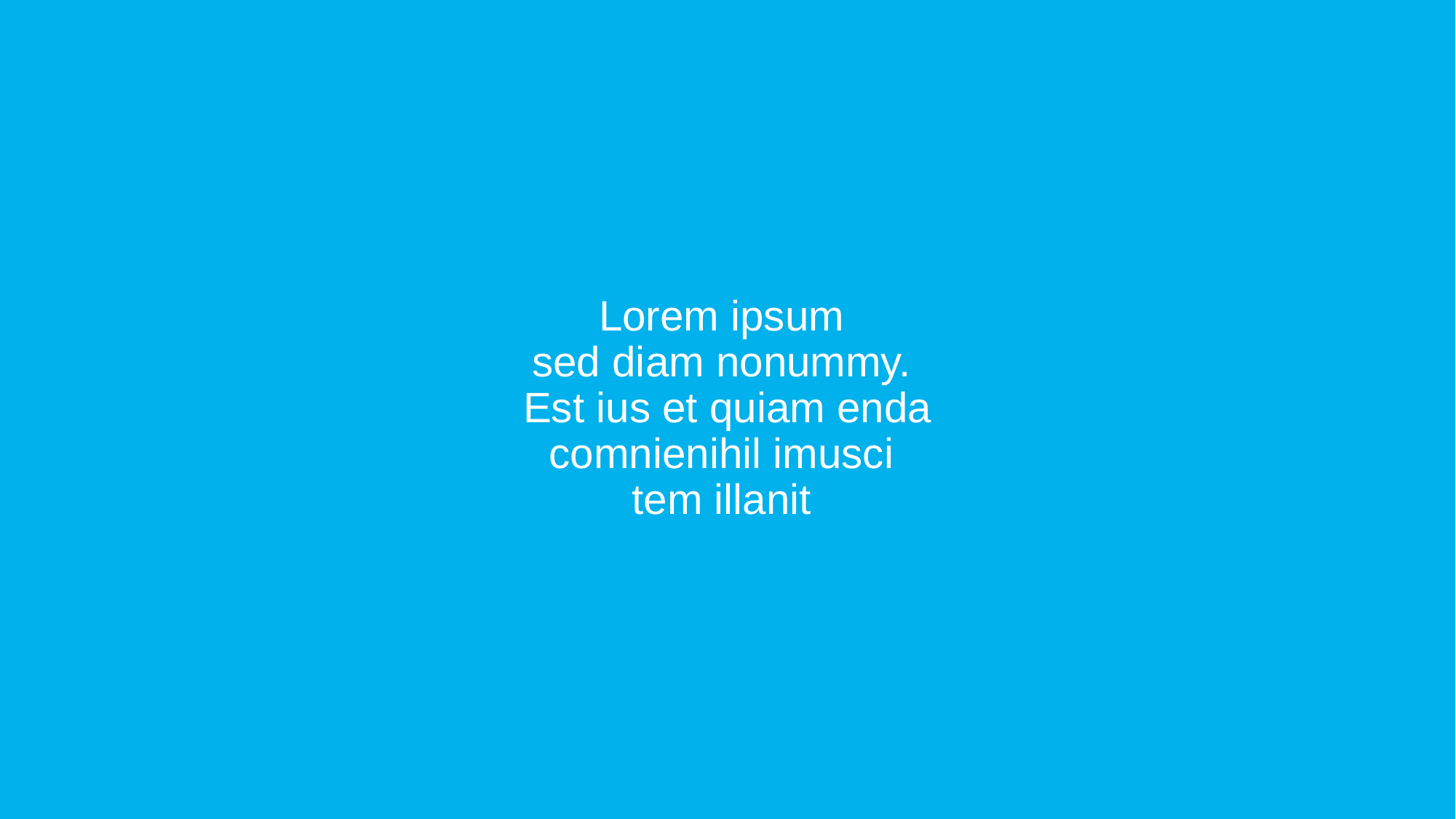

# Lorem ipsum sed diam nonummy. Est ius et quiam enda comnienihil imusci tem illanit